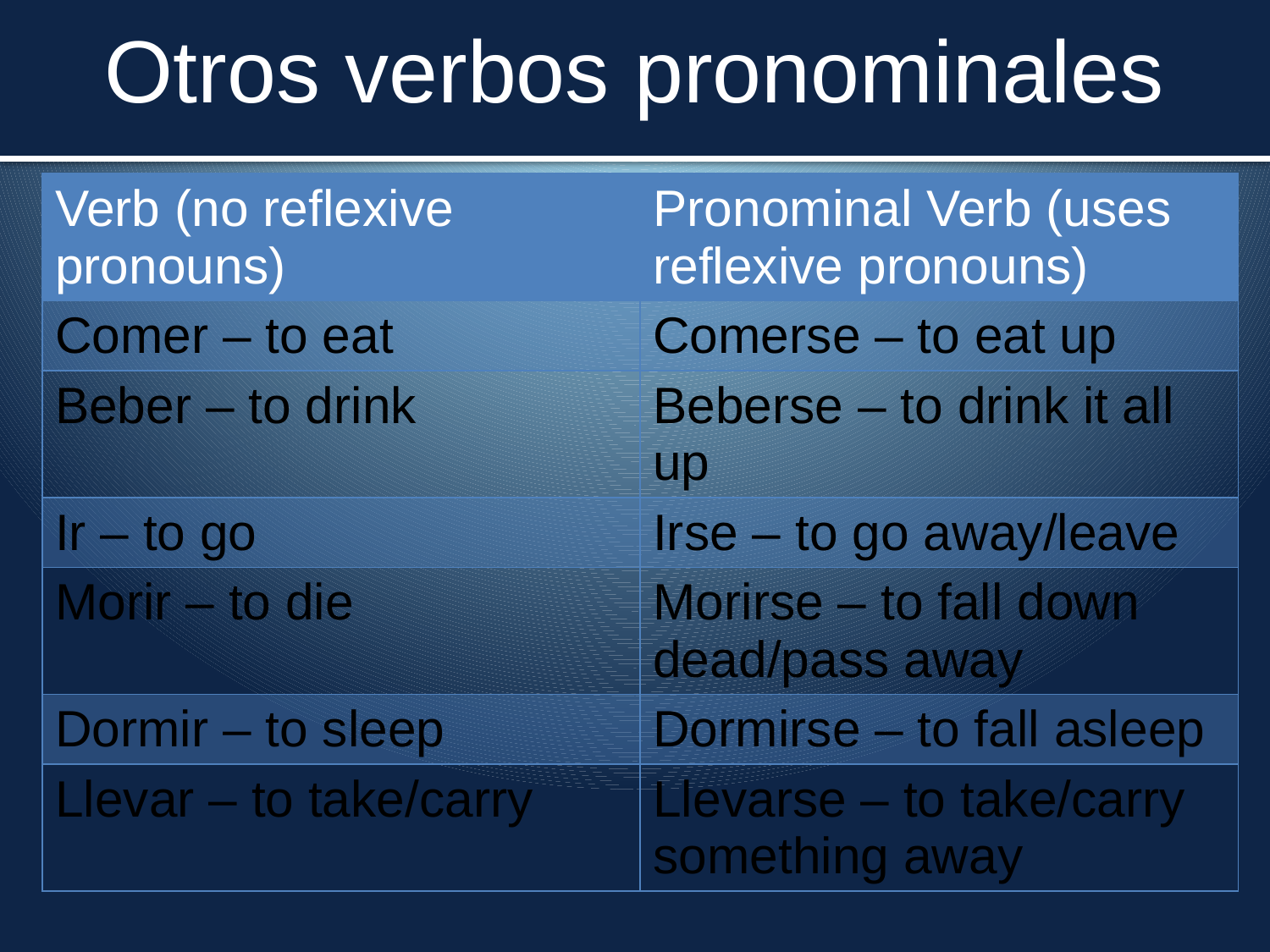

# Otros verbos pronominales
| Verb (no reflexive pronouns) | Pronominal Verb (uses reflexive pronouns) |
| --- | --- |
| Comer – to eat | Comerse – to eat up |
| Beber – to drink | Beberse – to drink it all up |
| Ir – to go | Irse – to go away/leave |
| Morir – to die | Morirse – to fall down dead/pass away |
| Dormir – to sleep | Dormirse – to fall asleep |
| Llevar – to take/carry | Llevarse – to take/carry something away |